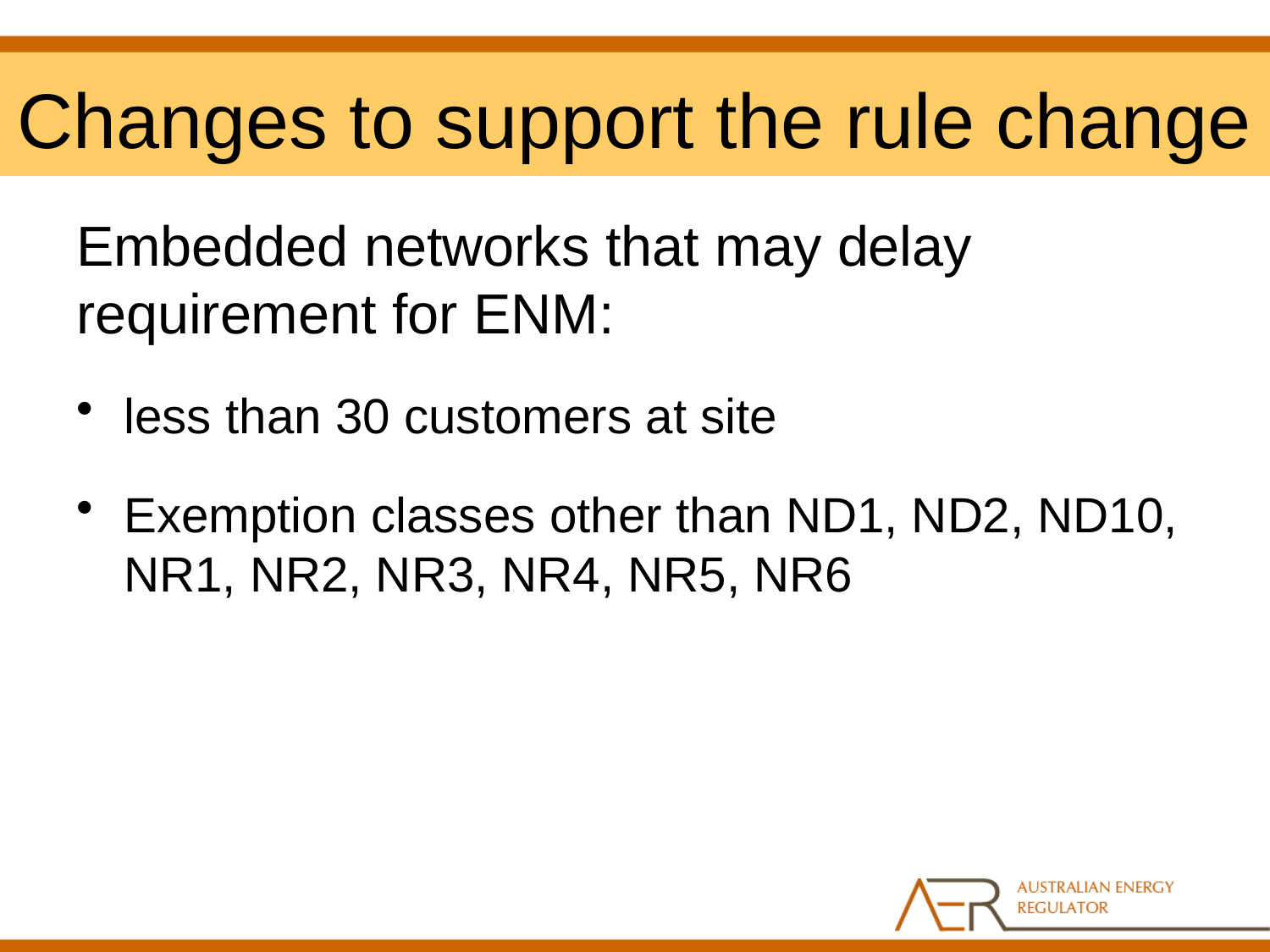

# Changes to support the rule change
Embedded networks that may delay requirement for ENM:

less than 30 customers at site

Exemption classes other than ND1, ND2, ND10, NR1, NR2, NR3, NR4, NR5, NR6